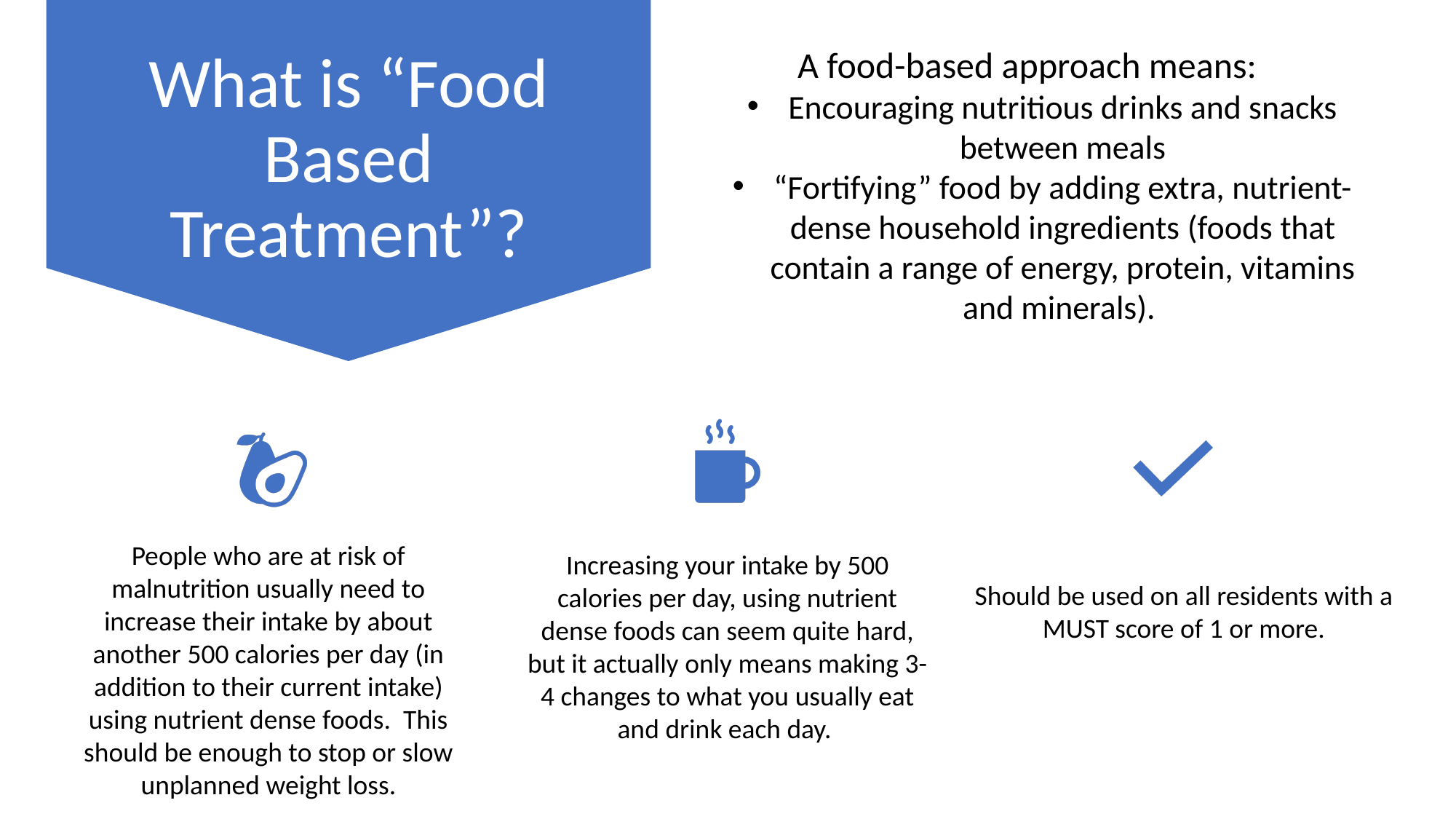

A food-based approach means:
Encouraging nutritious drinks and snacks between meals
“Fortifying” food by adding extra, nutrient-dense household ingredients (foods that contain a range of energy, protein, vitamins and minerals).

# What is “Food Based Treatment”?
People who are at risk of malnutrition usually need to increase their intake by about another 500 calories per day (in addition to their current intake) using nutrient dense foods.  This should be enough to stop or slow unplanned weight loss.
Increasing your intake by 500 calories per day, using nutrient dense foods can seem quite hard, but it actually only means making 3-4 changes to what you usually eat and drink each day.
Should be used on all residents with a MUST score of 1 or more.